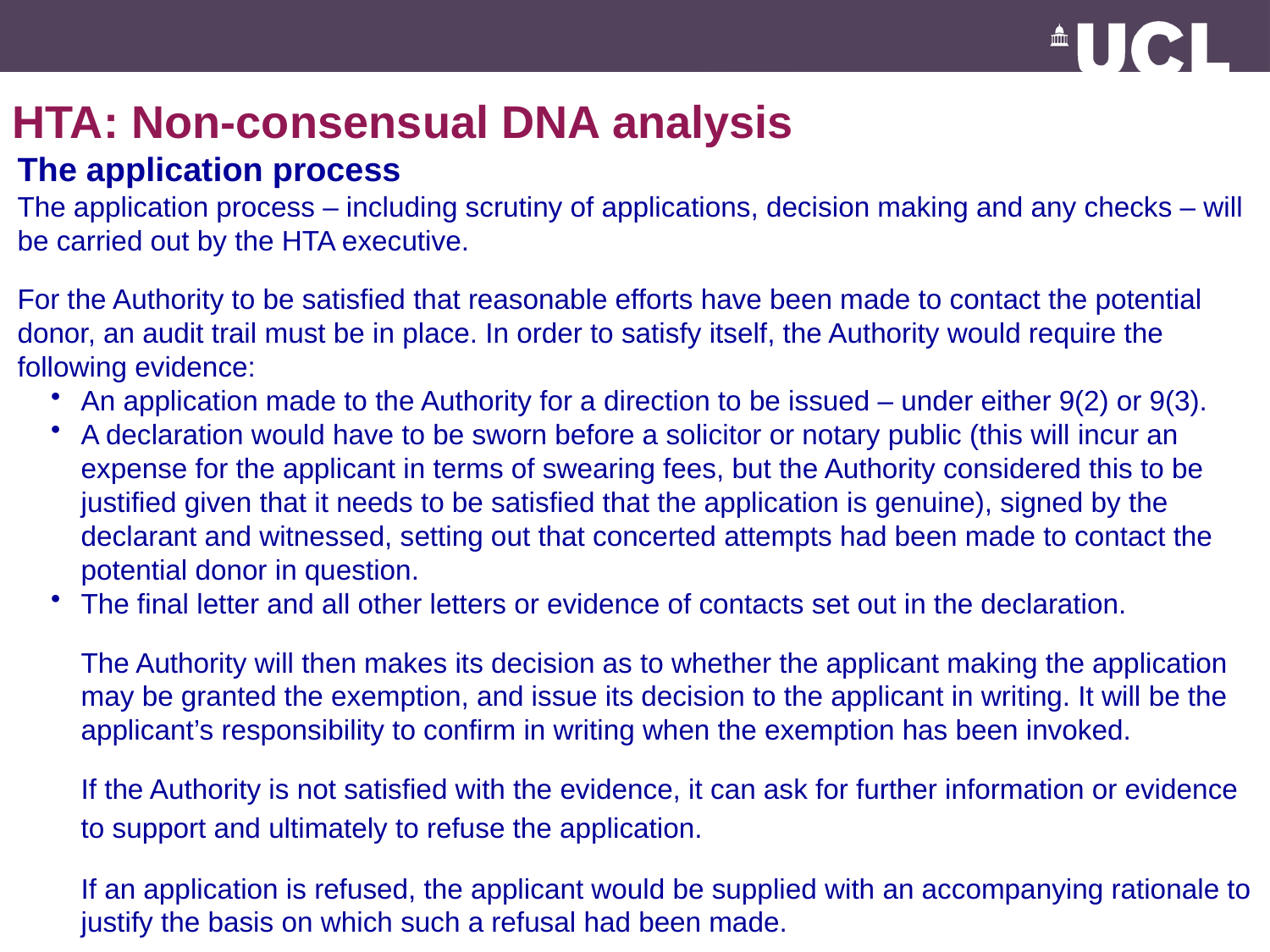

HTA: Non-consensual DNA analysis
The application process
The application process – including scrutiny of applications, decision making and any checks – will be carried out by the HTA executive.

For the Authority to be satisfied that reasonable efforts have been made to contact the potential donor, an audit trail must be in place. In order to satisfy itself, the Authority would require the following evidence:
An application made to the Authority for a direction to be issued – under either 9(2) or 9(3).
A declaration would have to be sworn before a solicitor or notary public (this will incur an expense for the applicant in terms of swearing fees, but the Authority considered this to be justified given that it needs to be satisfied that the application is genuine), signed by the declarant and witnessed, setting out that concerted attempts had been made to contact the potential donor in question.
The final letter and all other letters or evidence of contacts set out in the declaration.

The Authority will then makes its decision as to whether the applicant making the application may be granted the exemption, and issue its decision to the applicant in writing. It will be the applicant’s responsibility to confirm in writing when the exemption has been invoked.

If the Authority is not satisfied with the evidence, it can ask for further information or evidence to support and ultimately to refuse the application.

If an application is refused, the applicant would be supplied with an accompanying rationale to justify the basis on which such a refusal had been made.